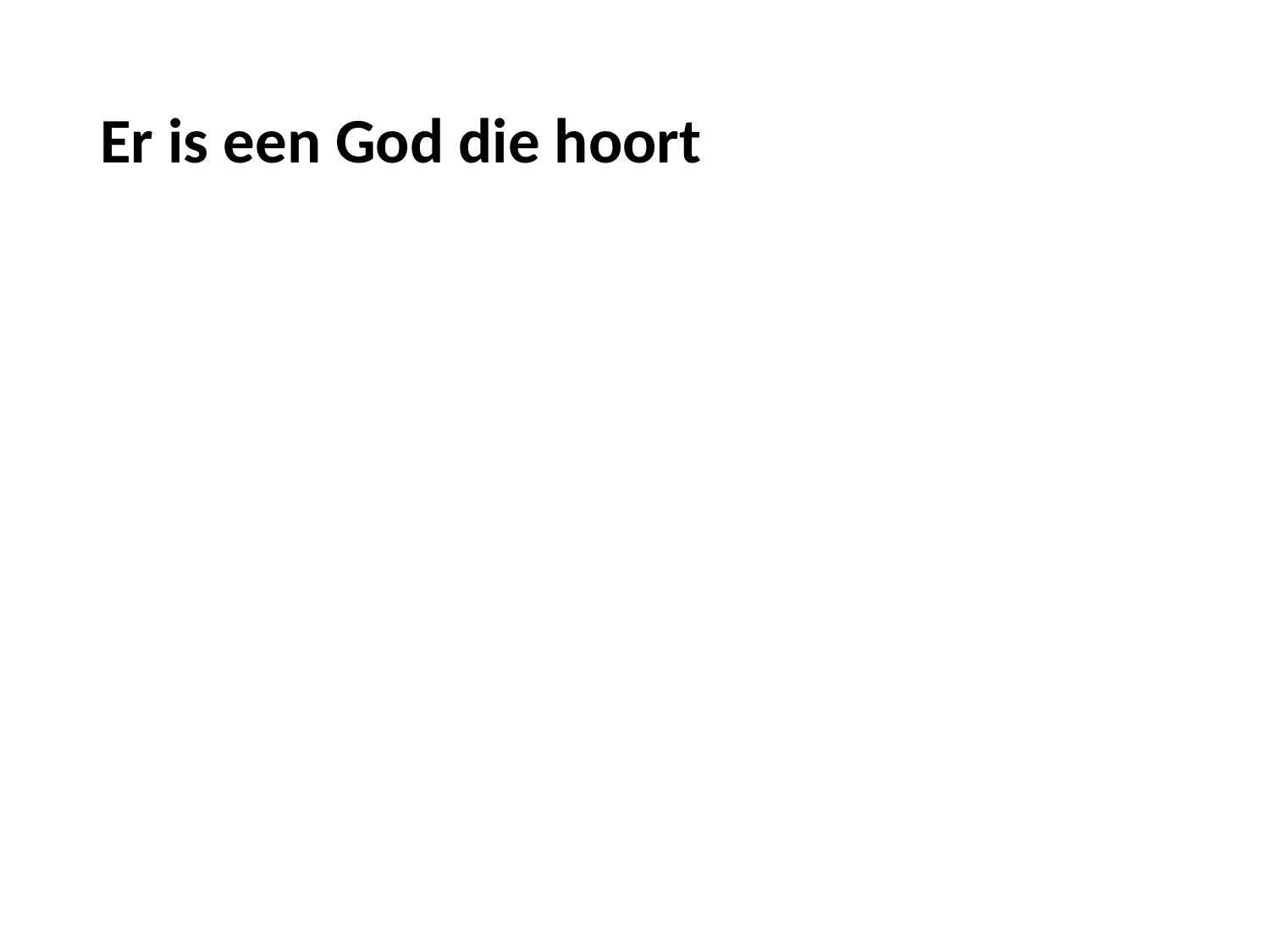

# Er is een God die hoort